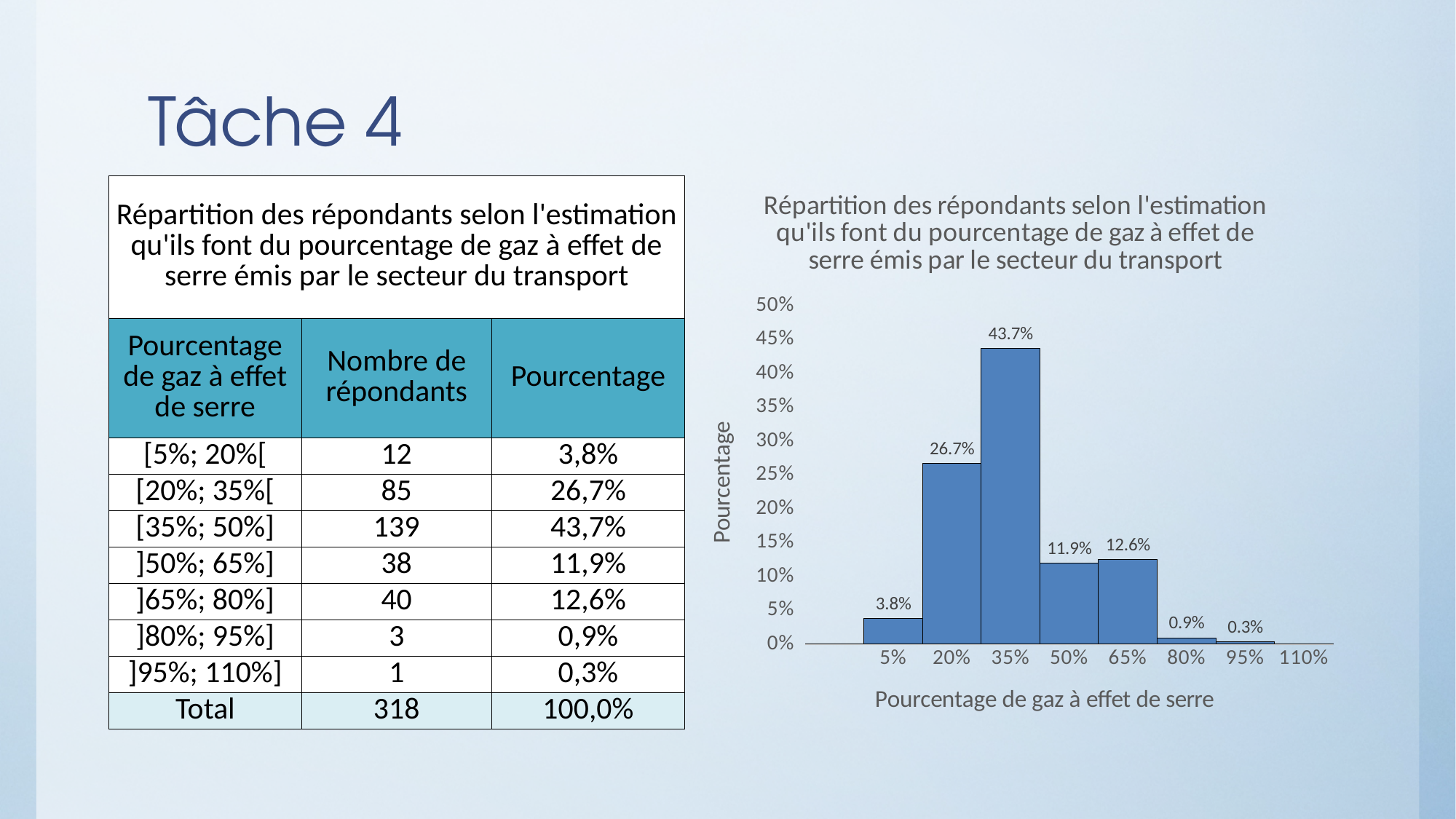

# Tâche 4

### Chart: Répartition des répondants selon l'estimation qu'ils font du pourcentage de gaz à effet de serre émis par le secteur du transport

| Category |  |
|---|---|
|  | 0.0 |
| 0.05 | 0.03773584905660377 |
| 0.2 | 0.2672955974842767 |
| 0.35 | 0.4371069182389937 |
| 0.5 | 0.11949685534591195 |
| 0.65 | 0.12578616352201258 |
| 0.8 | 0.009433962264150943 |
| 0.95 | 0.0031446540880503146 |
| 1.1000000000000001 | 0.0 |
| Répartition des répondants selon l'estimation qu'ils font du pourcentage de gaz à effet de serre émis par le secteur du transport |  |  |
| --- | --- | --- |
| Pourcentage de gaz à effet de serre | Nombre de répondants | Pourcentage |
| [5%; 20%[ | 12 | 3,8% |
| [20%; 35%[ | 85 | 26,7% |
| [35%; 50%] | 139 | 43,7% |
| ]50%; 65%] | 38 | 11,9% |
| ]65%; 80%] | 40 | 12,6% |
| ]80%; 95%] | 3 | 0,9% |
| ]95%; 110%] | 1 | 0,3% |
| Total | 318 | 100,0% |